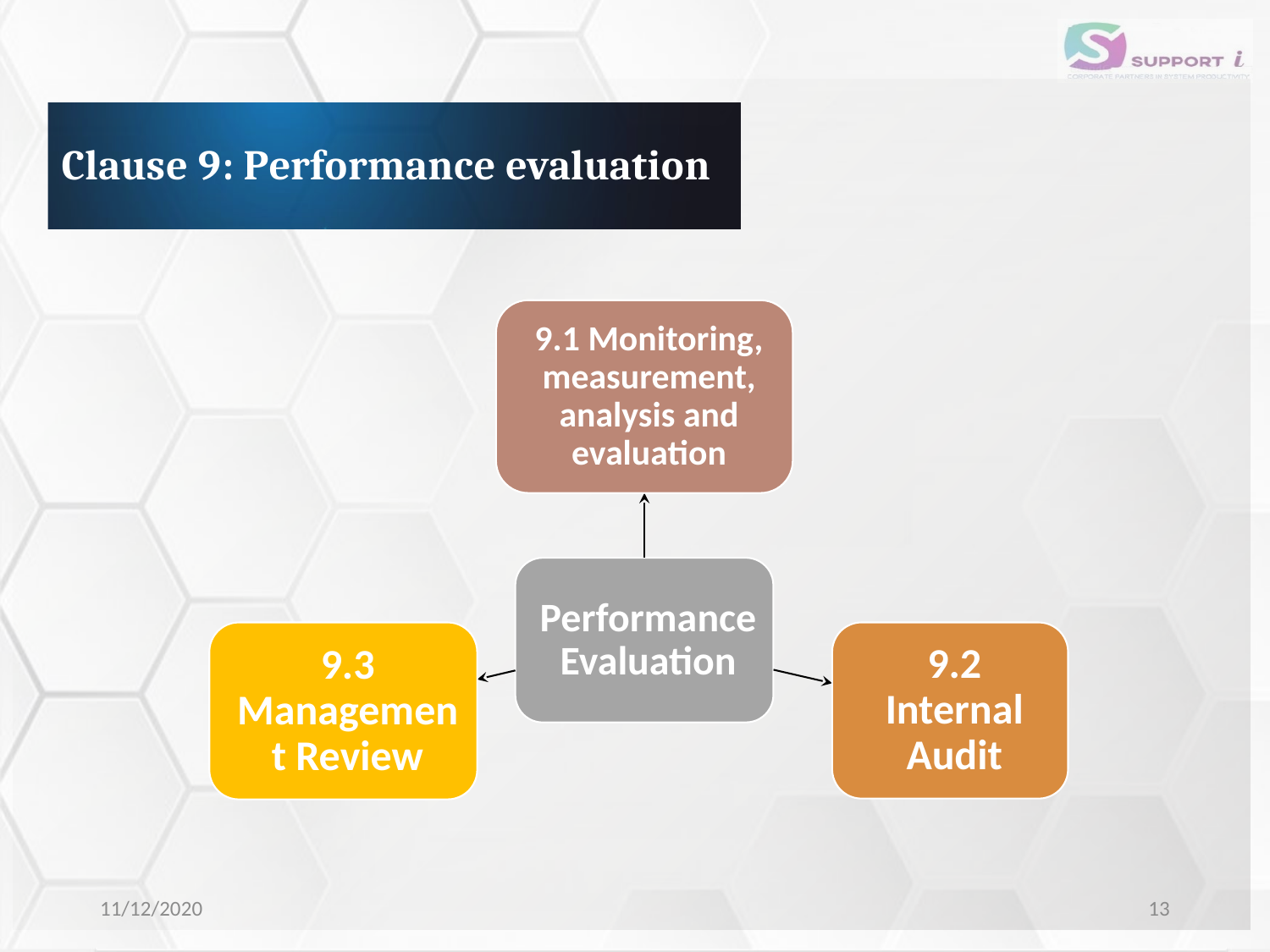

Clause 9: Performance evaluation
Performance Evaluation
9.1 Monitoring, measurement, analysis and evaluation
9.2 Internal Audit
9.3 Management Review
11/12/2020
13